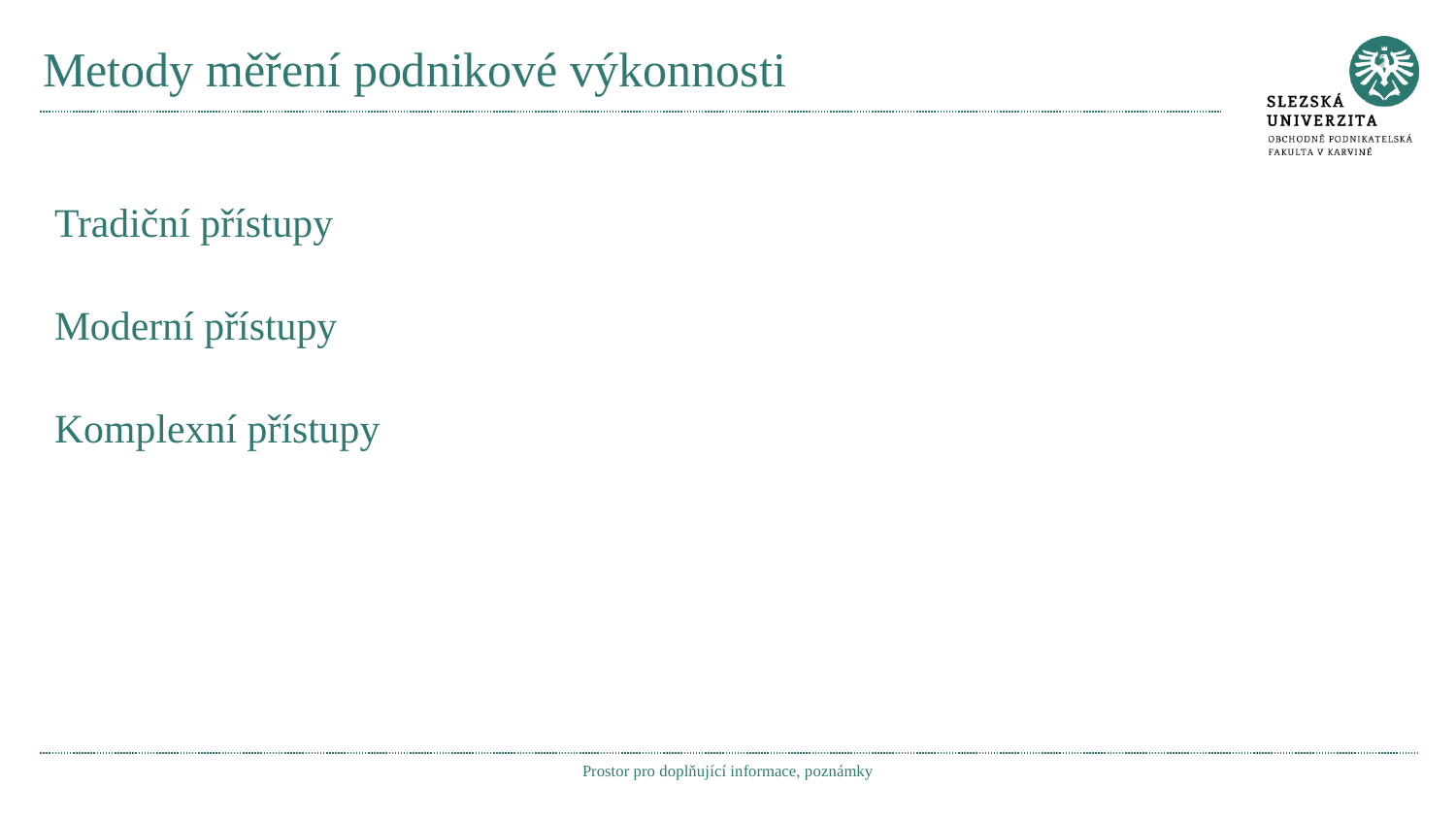

# Metody měření podnikové výkonnosti
Tradiční přístupy
Moderní přístupy
Komplexní přístupy
Prostor pro doplňující informace, poznámky